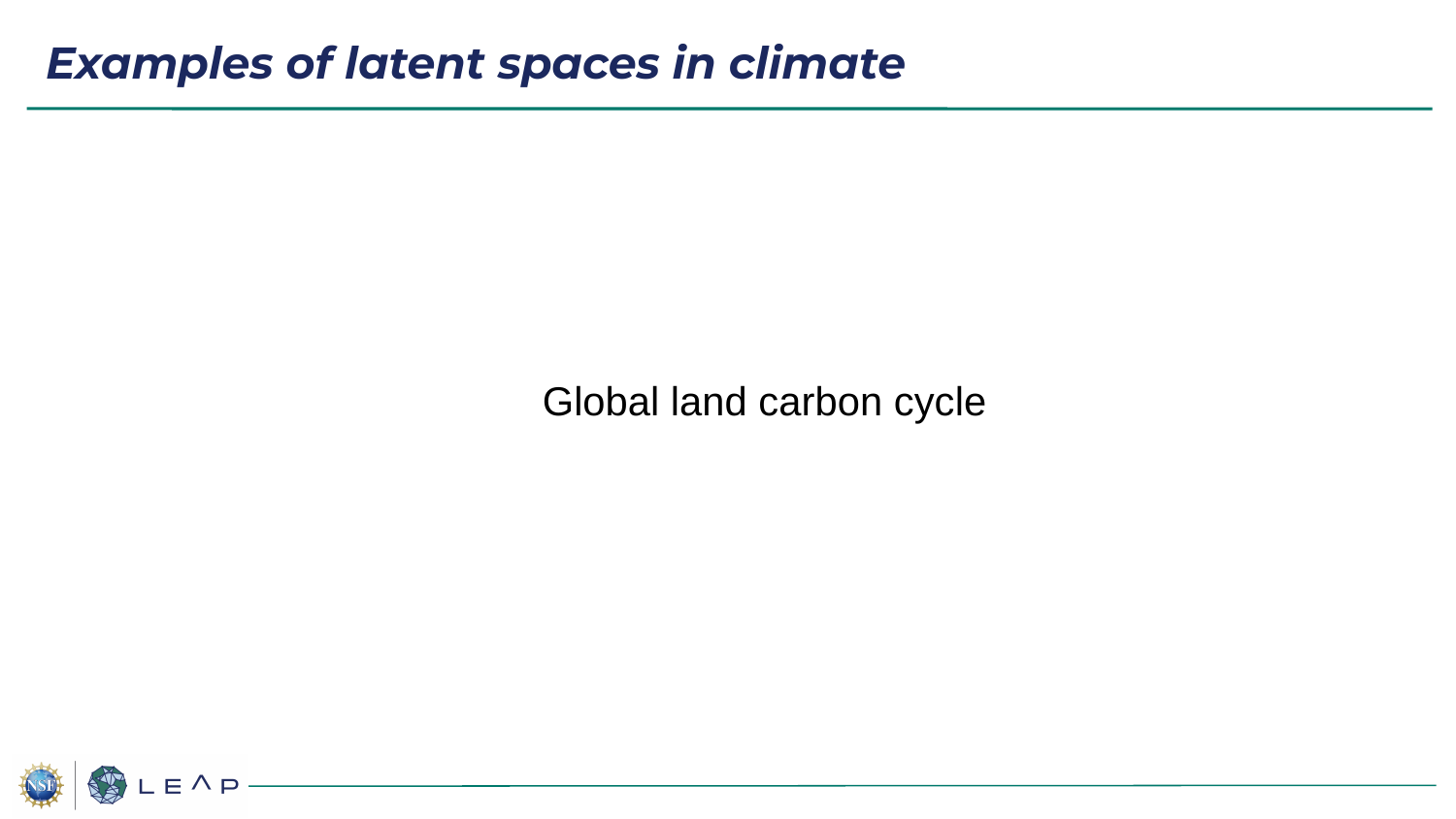

# Examples of latent spaces in climate
Global land carbon cycle